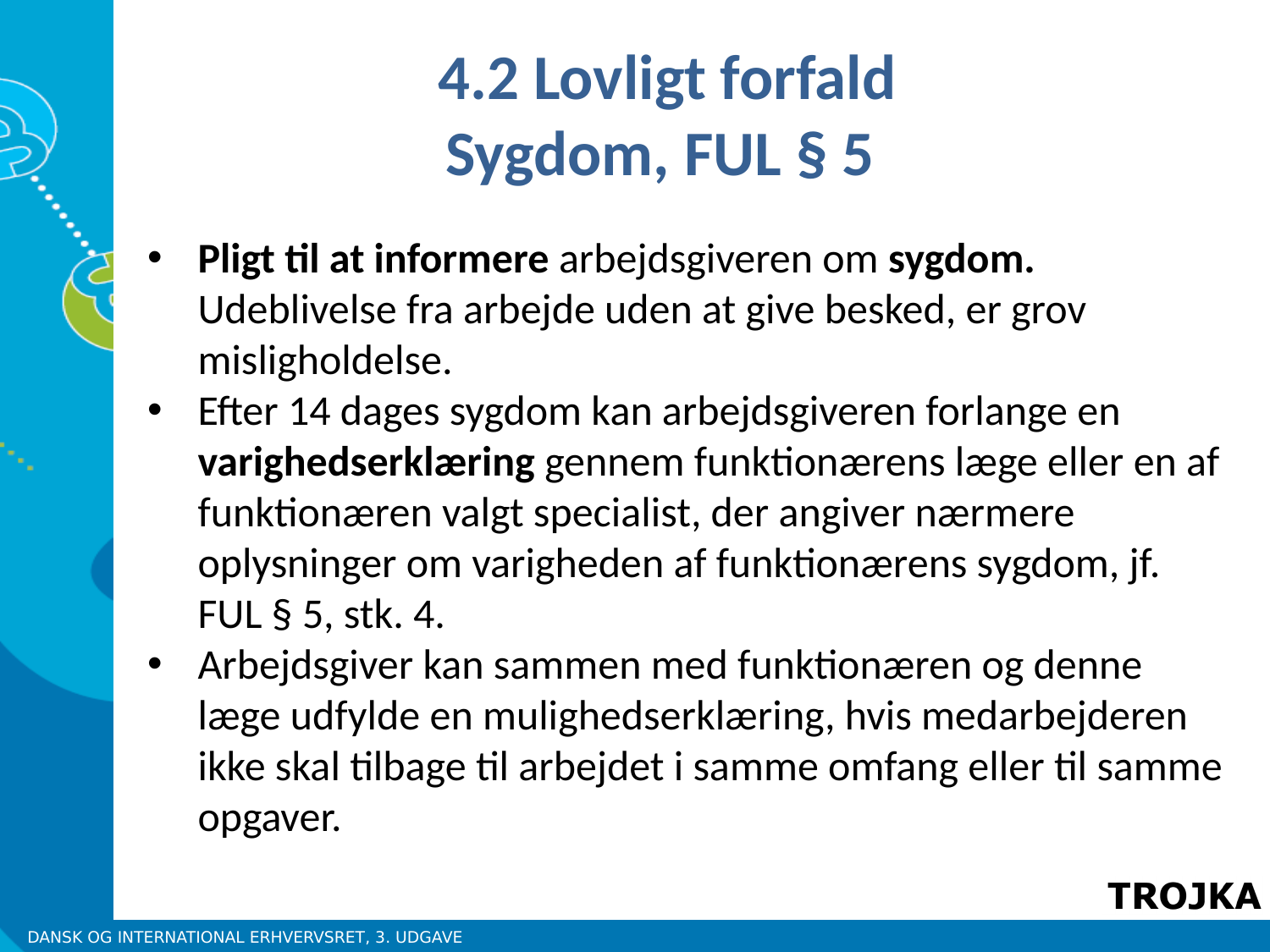

4.2 Lovligt forfald
Sygdom, FUL § 5
Pligt til at informere arbejdsgiveren om sygdom. Udeblivelse fra arbejde uden at give besked, er grov misligholdelse.
Efter 14 dages sygdom kan arbejdsgiveren forlange en varighedserklæring gennem funktionærens læge eller en af funktionæren valgt specialist, der angiver nærmere oplysninger om varigheden af funktionærens sygdom, jf. FUL § 5, stk. 4.
Arbejdsgiver kan sammen med funktionæren og denne læge udfylde en mulighedserklæring, hvis medarbejderen ikke skal tilbage til arbejdet i samme omfang eller til samme opgaver.